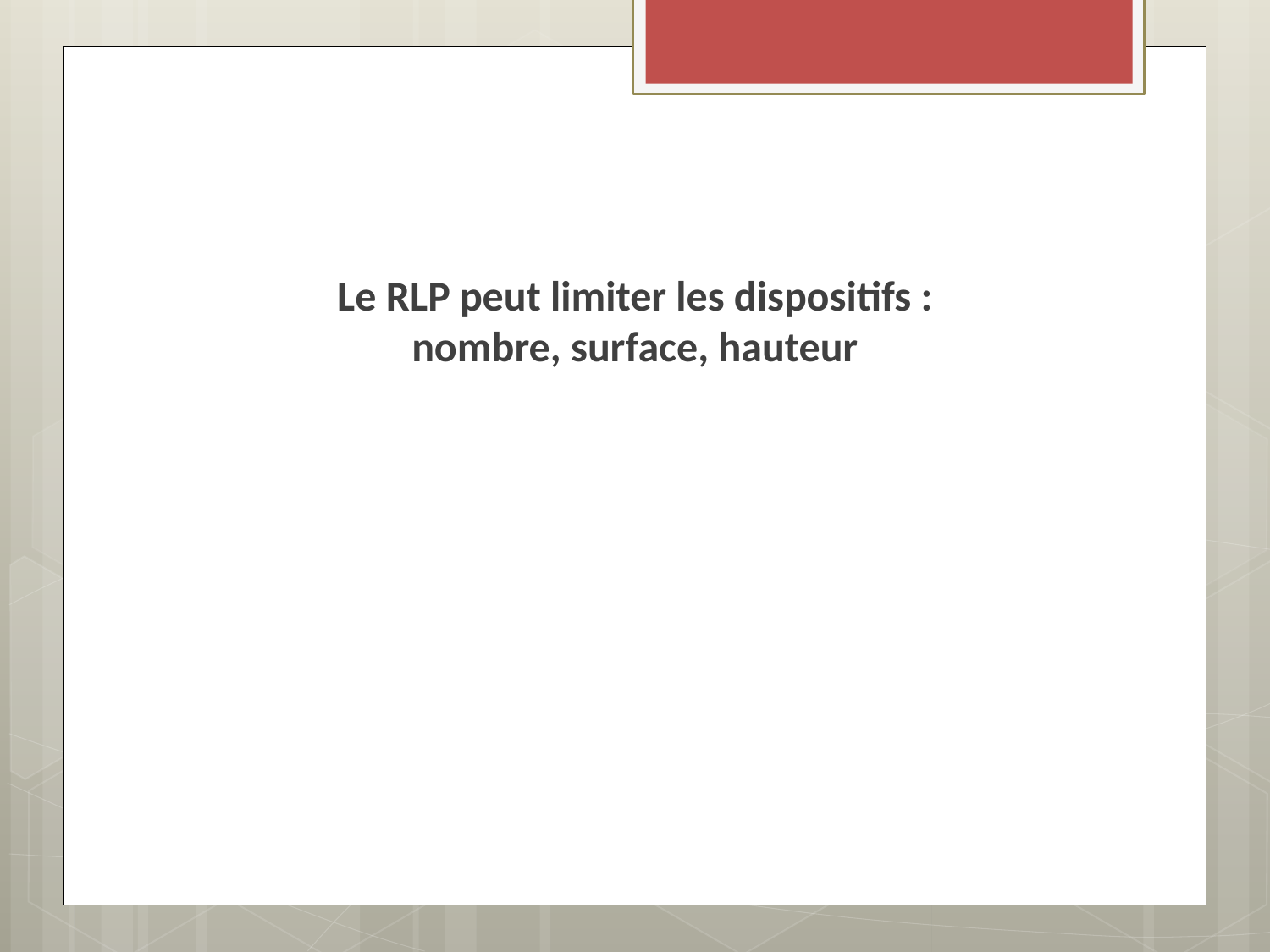

Le RLP peut limiter les dispositifs :
nombre, surface, hauteur